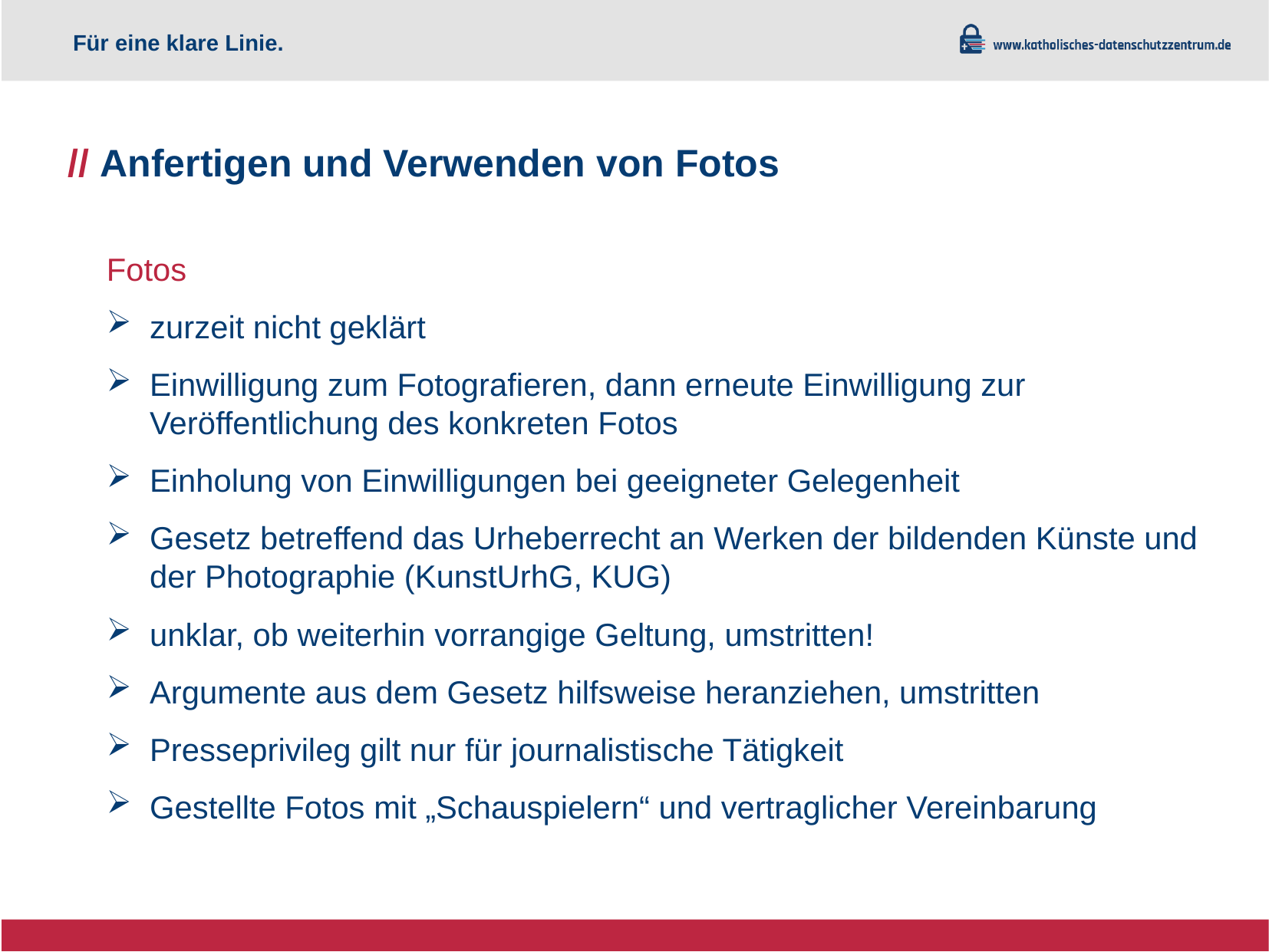

Für eine klare Linie.
# // Anfertigen und Verwenden von Fotos
Fotos
zurzeit nicht geklärt
Einwilligung zum Fotografieren, dann erneute Einwilligung zur Veröffentlichung des konkreten Fotos
Einholung von Einwilligungen bei geeigneter Gelegenheit
Gesetz betreffend das Urheberrecht an Werken der bildenden Künste und der Photographie (KunstUrhG, KUG)
unklar, ob weiterhin vorrangige Geltung, umstritten!
Argumente aus dem Gesetz hilfsweise heranziehen, umstritten
Presseprivileg gilt nur für journalistische Tätigkeit
Gestellte Fotos mit „Schauspielern“ und vertraglicher Vereinbarung